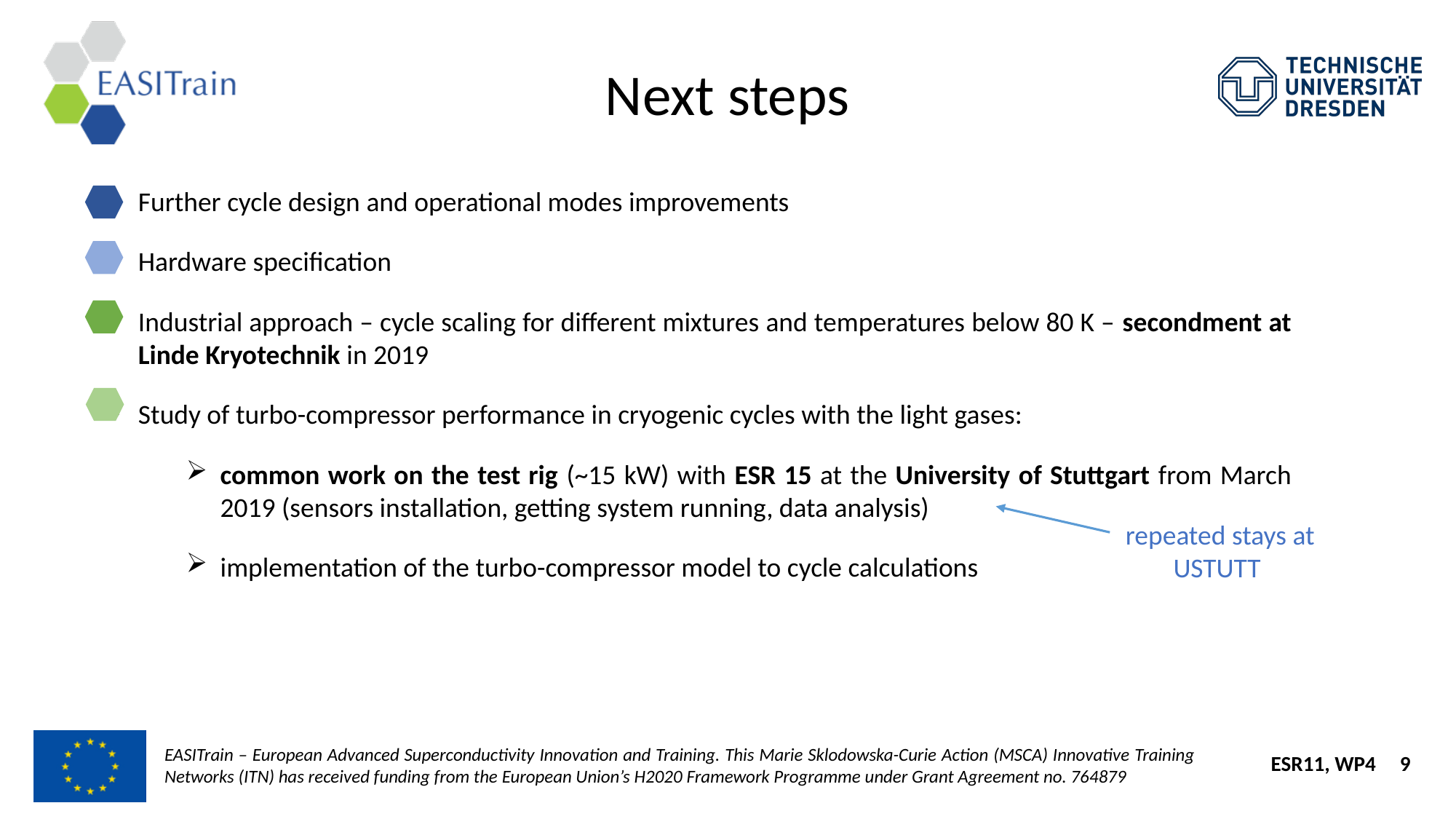

# Next steps
Further cycle design and operational modes improvements
Hardware specification
Industrial approach – cycle scaling for different mixtures and temperatures below 80 K – secondment at Linde Kryotechnik in 2019
Study of turbo-compressor performance in cryogenic cycles with the light gases:
common work on the test rig (~15 kW) with ESR 15 at the University of Stuttgart from March 2019 (sensors installation, getting system running, data analysis)
implementation of the turbo-compressor model to cycle calculations

repeated stays at USTUTT
ESR11, WP4     9